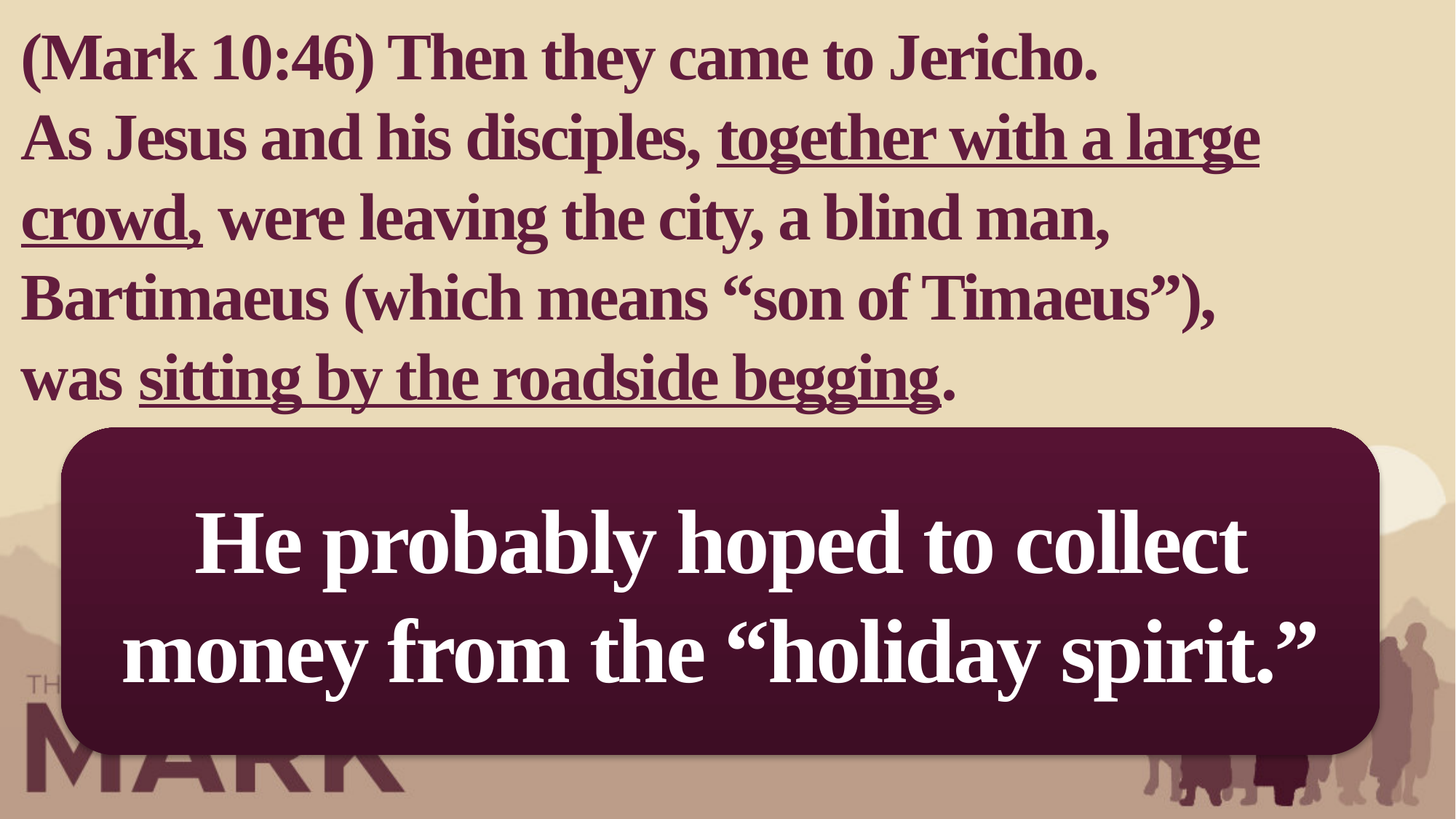

(Mark 10:46) Then they came to Jericho.
As Jesus and his disciples, together with a large crowd, were leaving the city, a blind man, Bartimaeus (which means “son of Timaeus”), was sitting by the roadside begging.
He probably hoped to collect money from the “holiday spirit.”